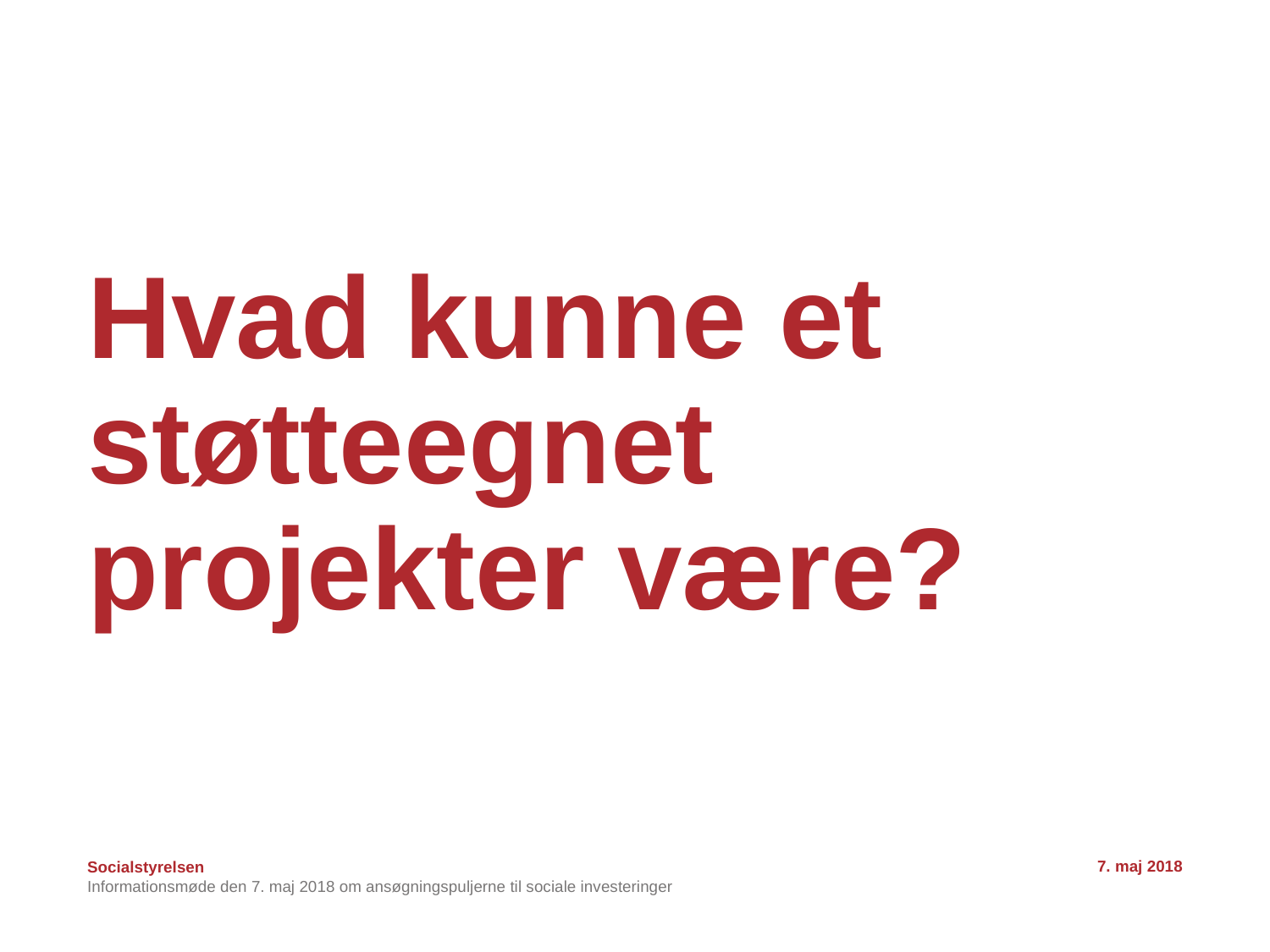

# Hvad kunne et støtteegnet projekter være?
7. maj 2018
Informationsmøde den 7. maj 2018 om ansøgningspuljerne til sociale investeringer
19